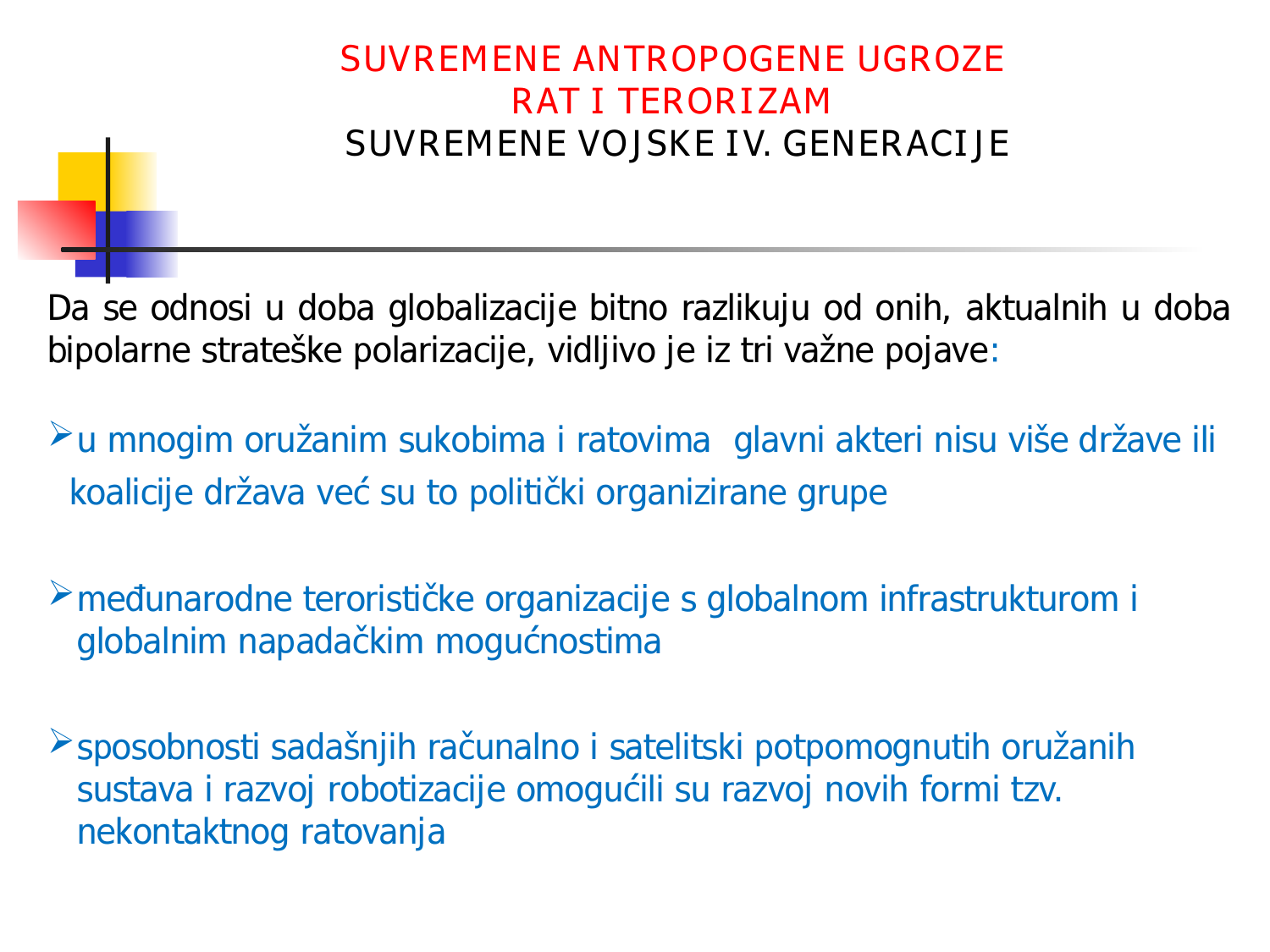

SUVREMENE ANTROPOGENE UGROZE
RAT I TERORIZAM
 SUVREMENE VOJSKE IV. GENERACIJE

Da se odnosi u doba globalizacije bitno razlikuju od onih, aktualnih u doba bipolarne strateške polarizacije, vidljivo je iz tri važne pojave:

u mnogim oružanim sukobima i ratovima  glavni akteri nisu više države ili
  koalicije država već su to politički organizirane grupe

međunarodne terorističke organizacije s globalnom infrastrukturom i globalnim napadačkim mogućnostima

sposobnosti sadašnjih računalno i satelitski potpomognutih oružanih sustava i razvoj robotizacije omogućili su razvoj novih formi tzv. nekontaktnog ratovanja